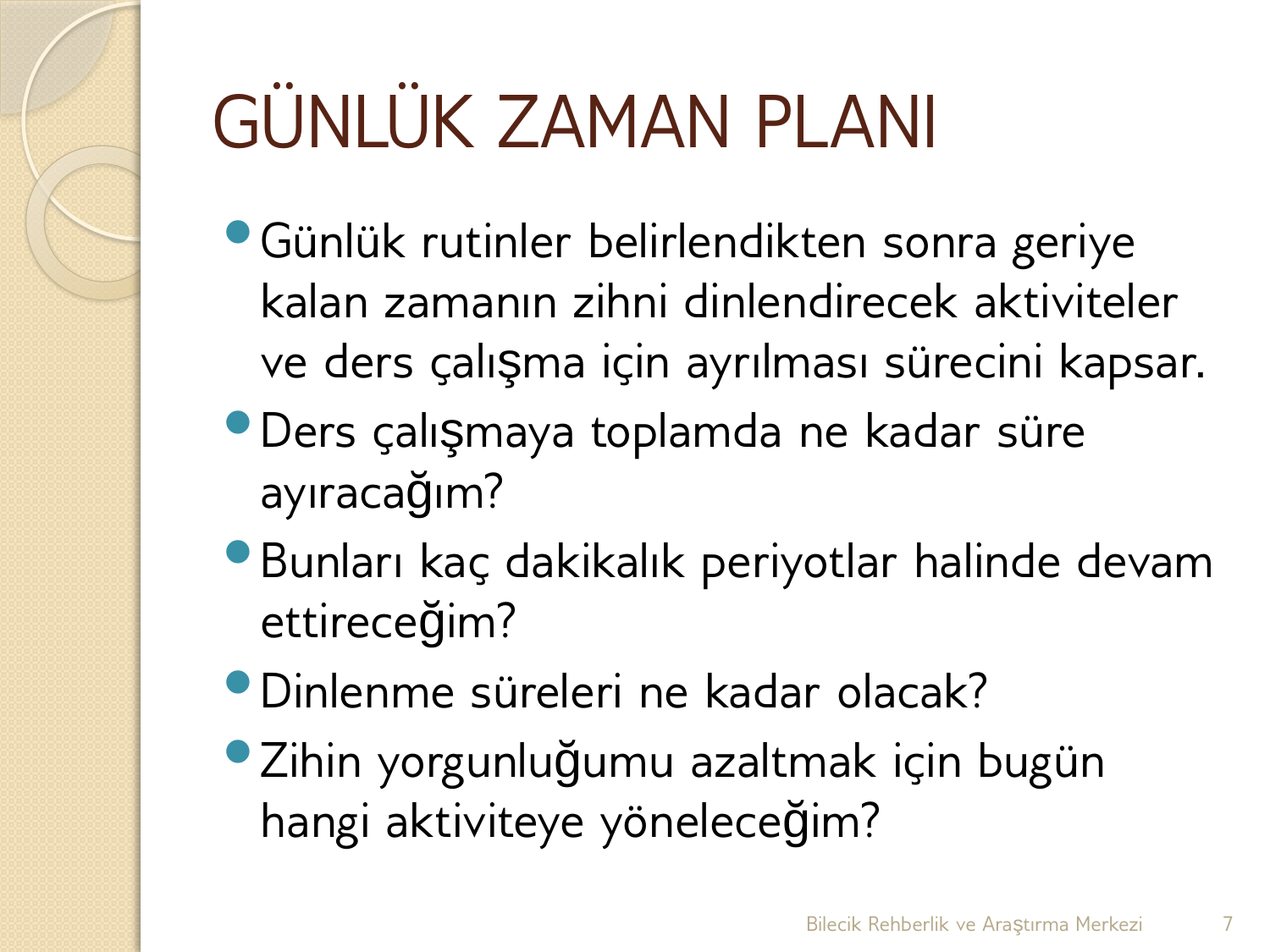

# GÜNLÜK ZAMAN PLANI
Günlük rutinler belirlendikten sonra geriye kalan zamanın zihni dinlendirecek aktiviteler ve ders çalışma için ayrılması sürecini kapsar.
Ders çalışmaya toplamda ne kadar süre ayıracağım?
Bunları kaç dakikalık periyotlar halinde devam ettireceğim?
Dinlenme süreleri ne kadar olacak?
Zihin yorgunluğumu azaltmak için bugün hangi aktiviteye yöneleceğim?
Bilecik Rehberlik ve Araştırma Merkezi
7